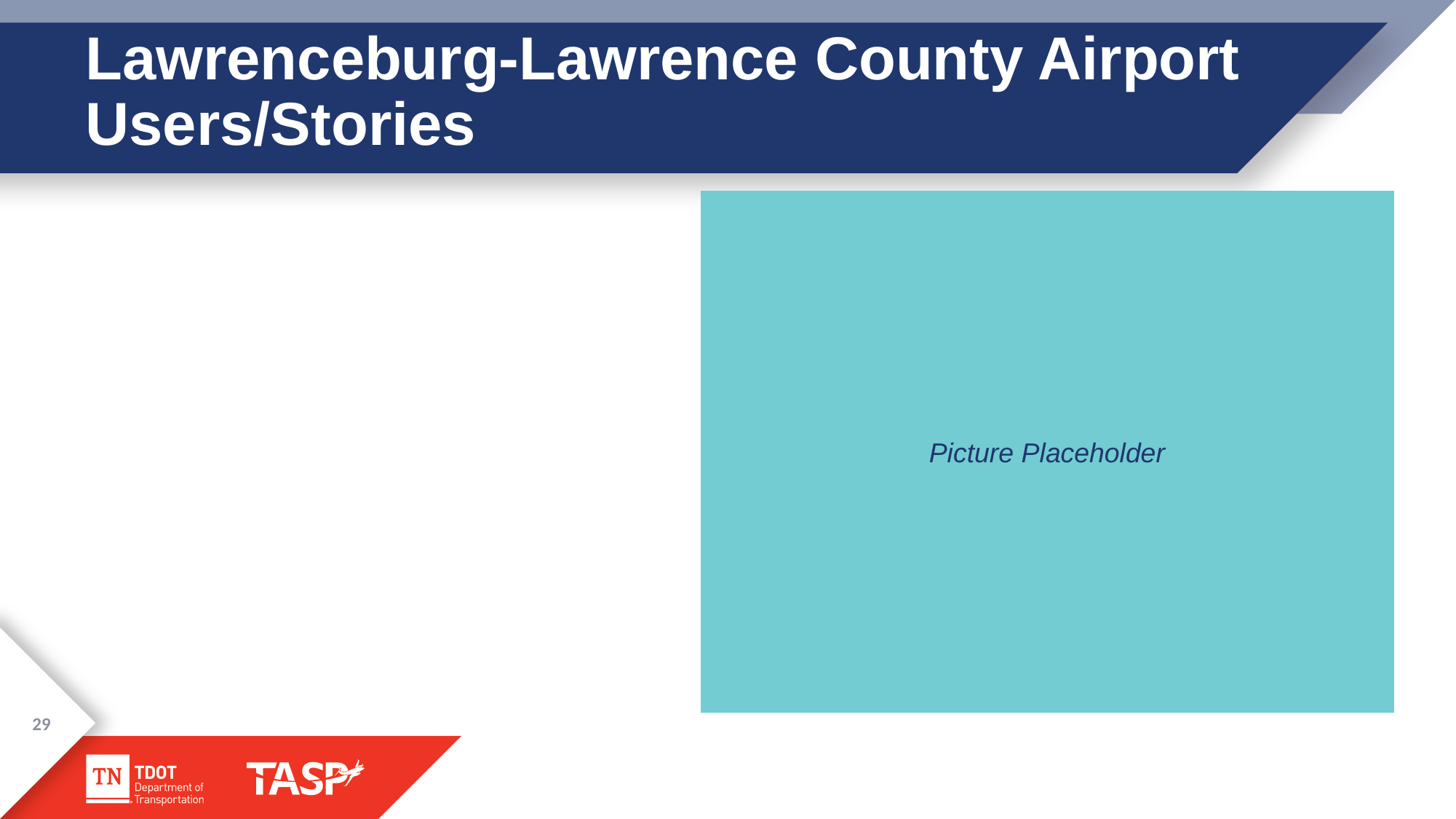

# Lawrenceburg-Lawrence County Airport Users/Stories

Picture Placeholder
29